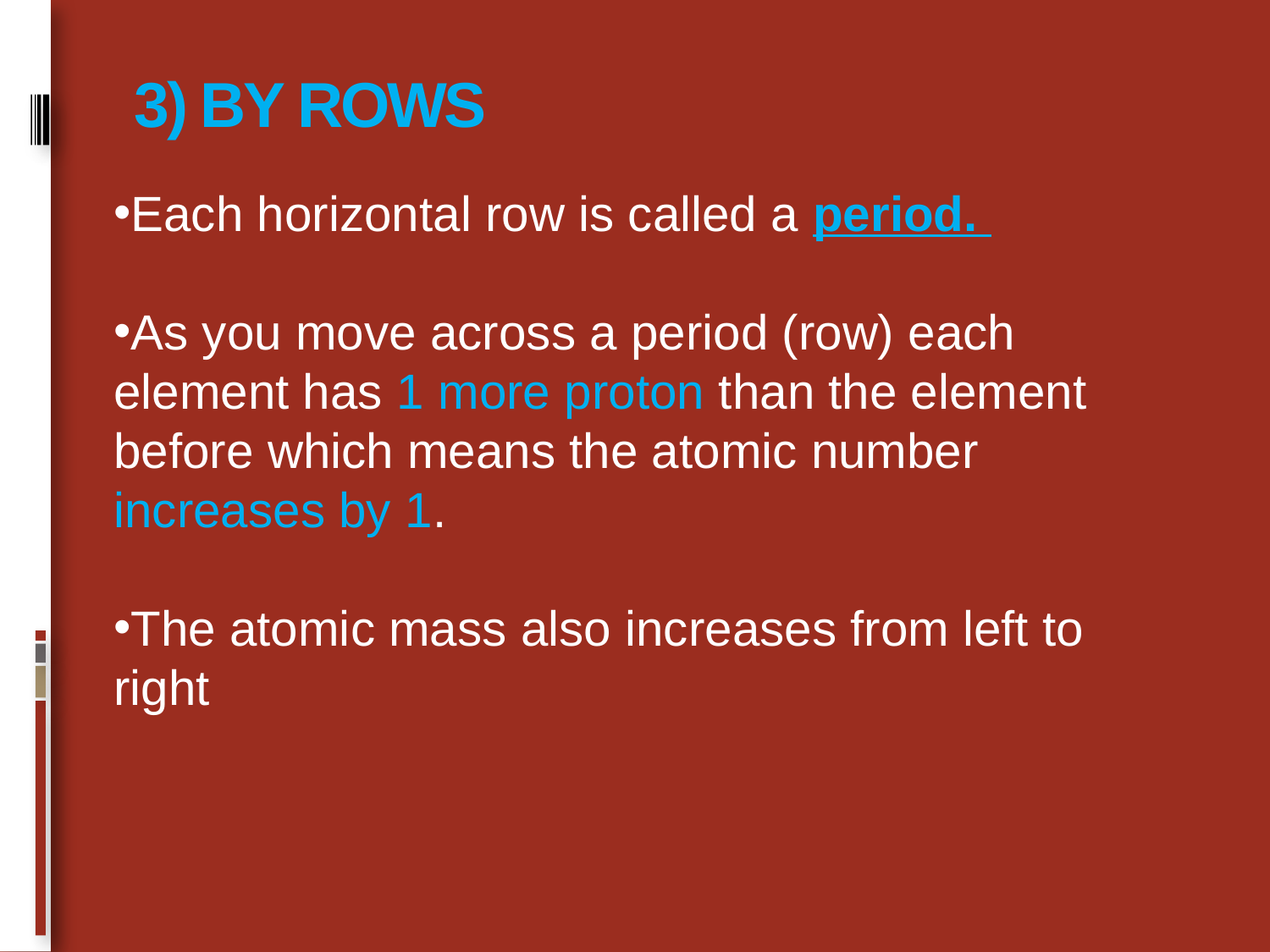

# 3) By Rows
Each horizontal row is called a period.

As you move across a period (row) each element has 1 more proton than the element before which means the atomic number increases by 1.

The atomic mass also increases from left to right